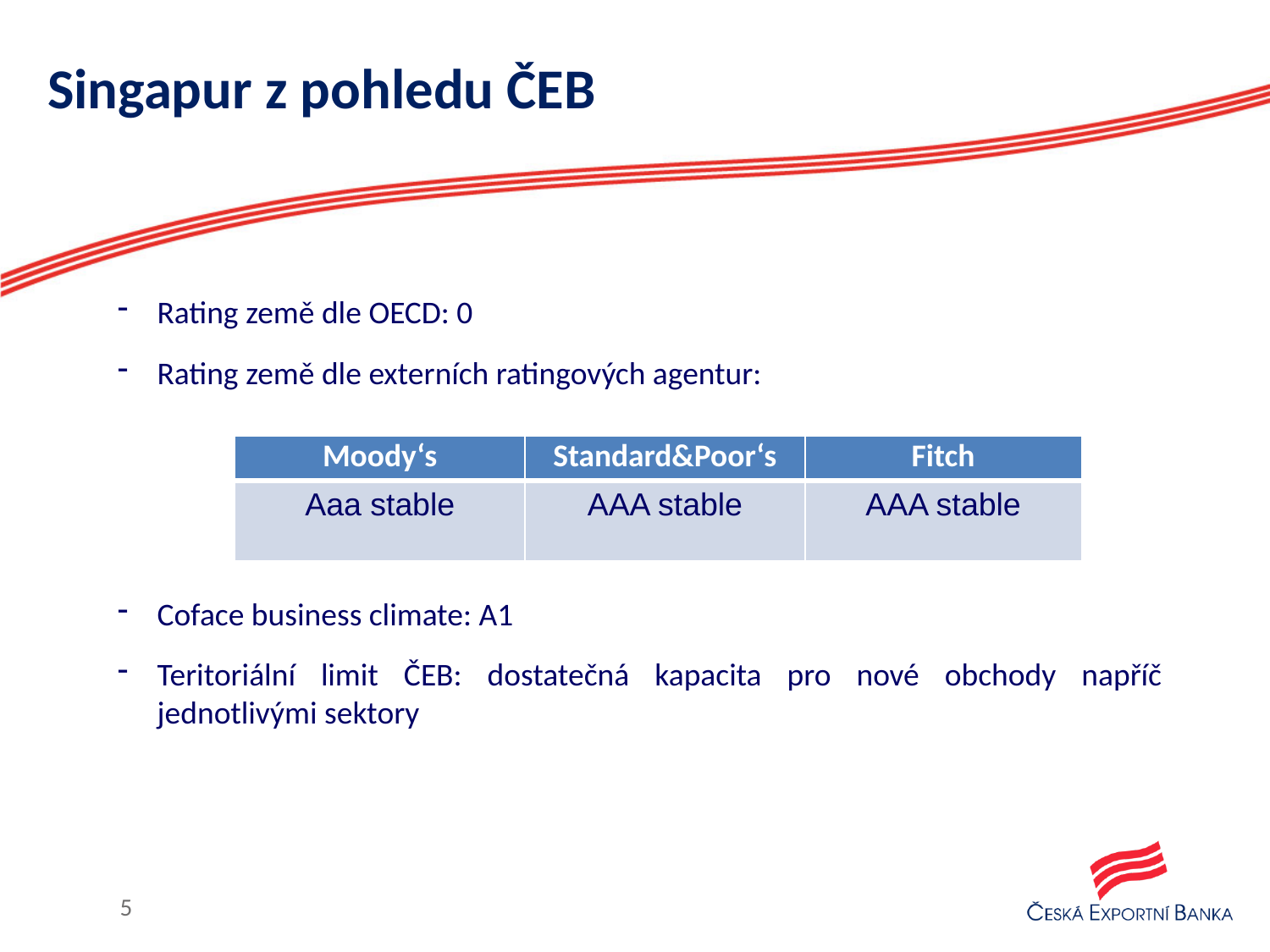

# Singapur z pohledu ČEB
Rating země dle OECD: 0
Rating země dle externích ratingových agentur:

Coface business climate: A1
Teritoriální limit ČEB: dostatečná kapacita pro nové obchody napříč jednotlivými sektory
| Moody‘s | Standard&Poor‘s | Fitch |
| --- | --- | --- |
| Aaa stable | AAA stable | AAA stable |
5